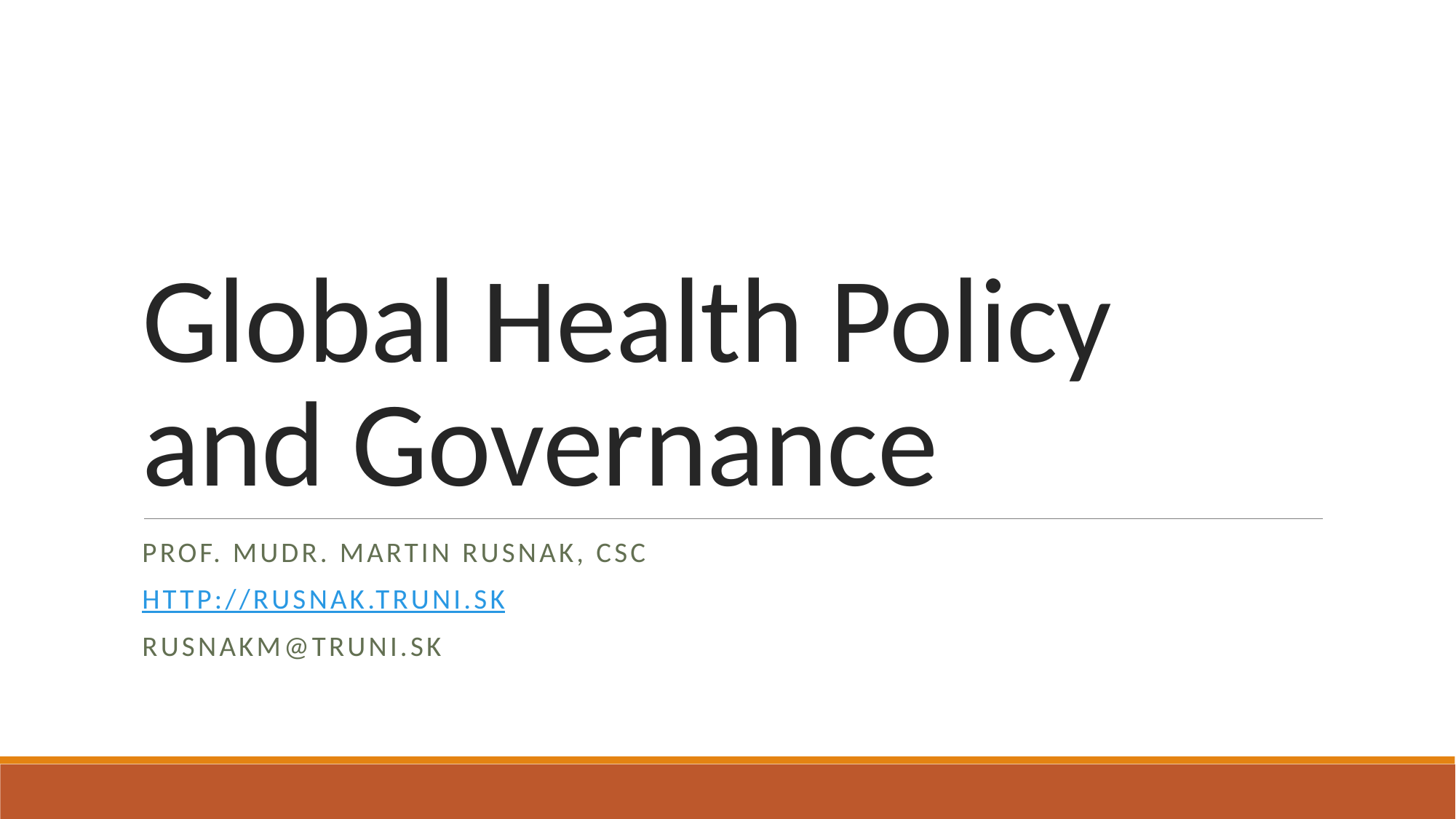

# Global Health Policy and Governance
prof. MUDr. martin rusnak, csc
http://rusnak.truni.sk
rusnakm@truni.sk